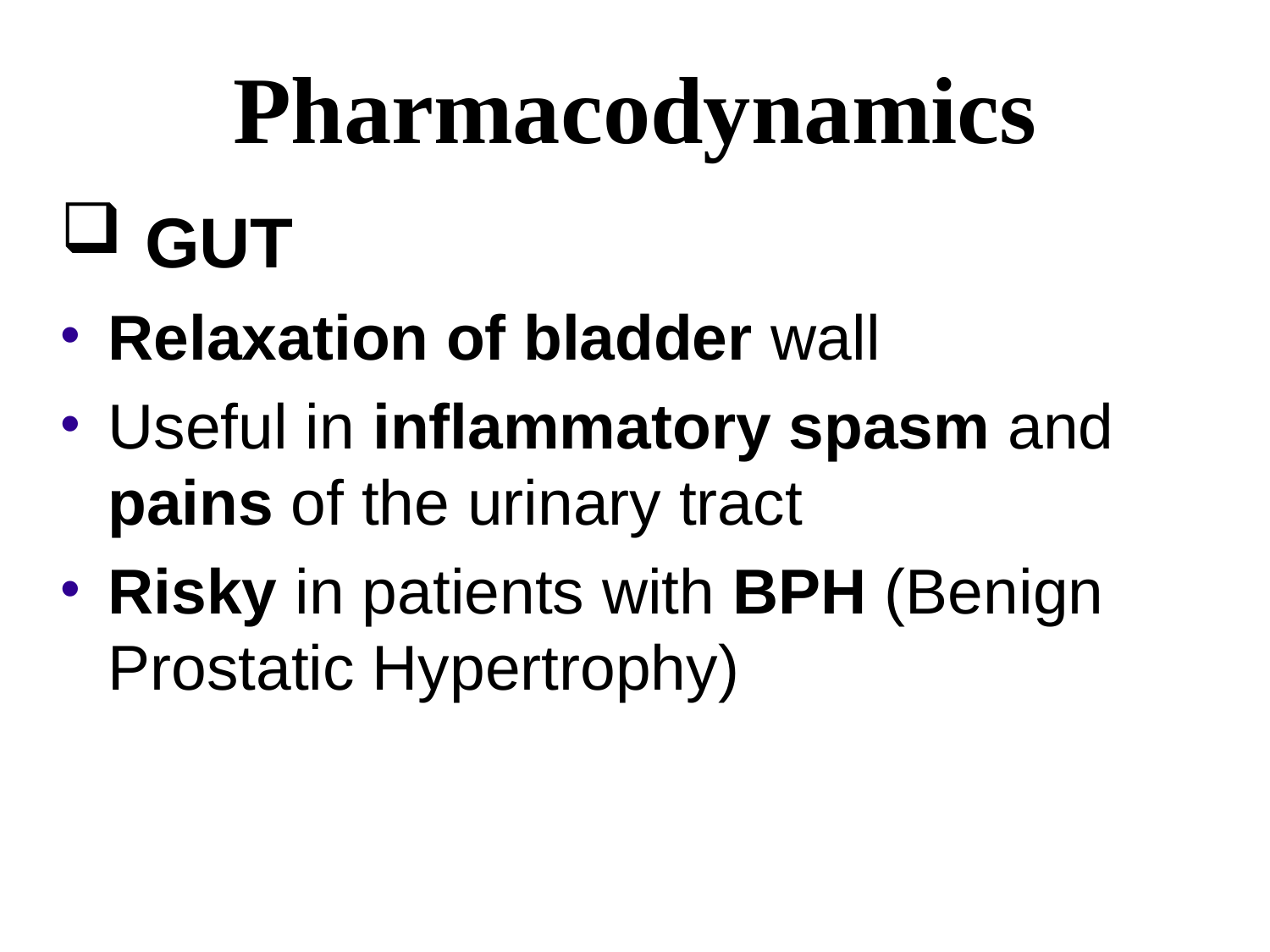

# Pharmacodynamics
 GUT
Relaxation of bladder wall
Useful in inflammatory spasm and pains of the urinary tract
Risky in patients with BPH (Benign Prostatic Hypertrophy)